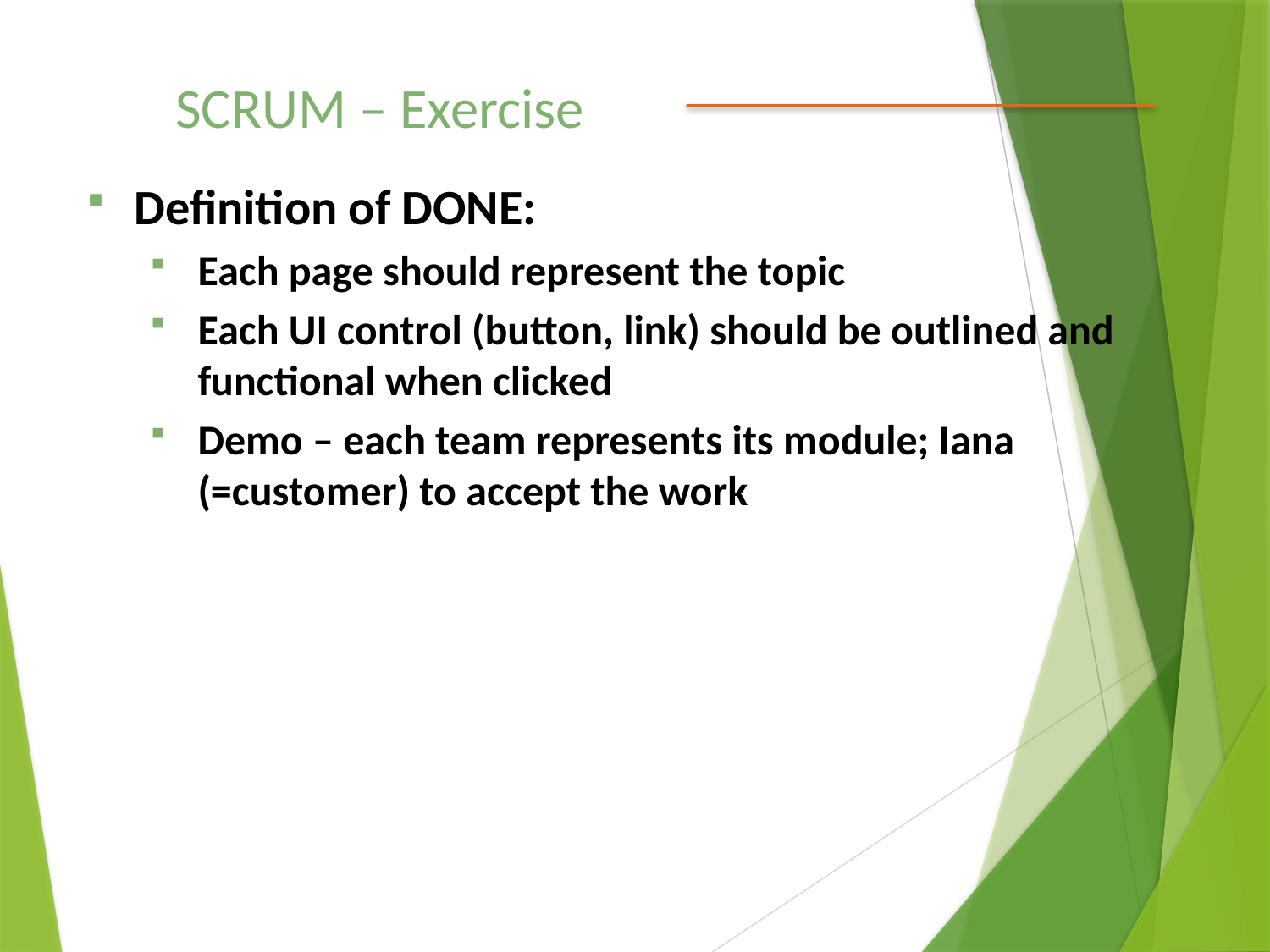

SCRUM – Exercise
Definition of DONE:
Each page should represent the topic
Each UI control (button, link) should be outlined and functional when clicked
Demo – each team represents its module; Iana (=customer) to accept the work